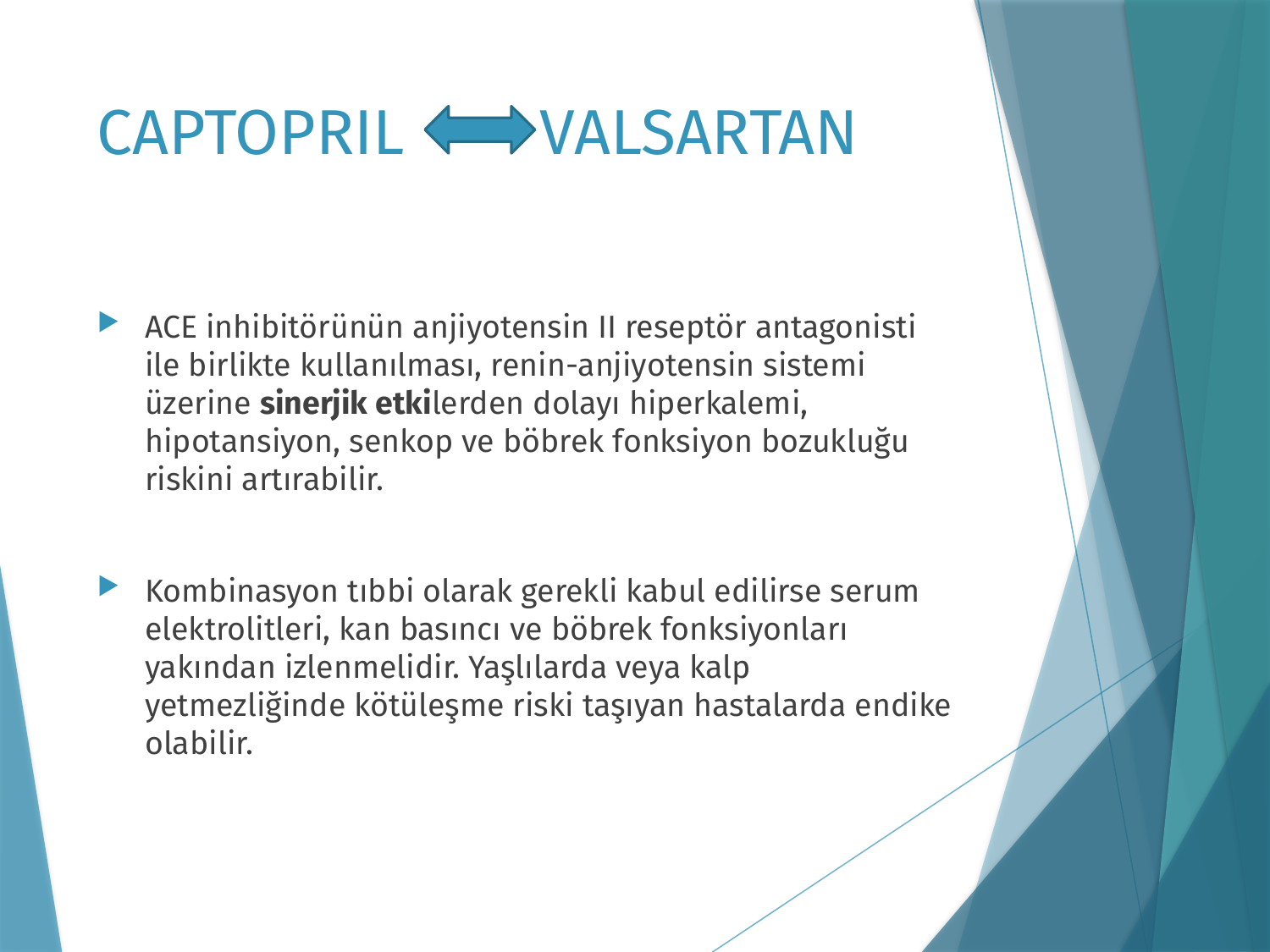

# CAPTOPRIL        VALSARTAN

ACE inhibitörünün anjiyotensin II reseptör antagonisti ile birlikte kullanılması, renin-anjiyotensin sistemi üzerine sinerjik etkilerden dolayı hiperkalemi, hipotansiyon, senkop ve böbrek fonksiyon bozukluğu riskini artırabilir.

Kombinasyon tıbbi olarak gerekli kabul edilirse serum elektrolitleri, kan basıncı ve böbrek fonksiyonları yakından izlenmelidir. Yaşlılarda veya kalp yetmezliğinde kötüleşme riski taşıyan hastalarda endike olabilir.